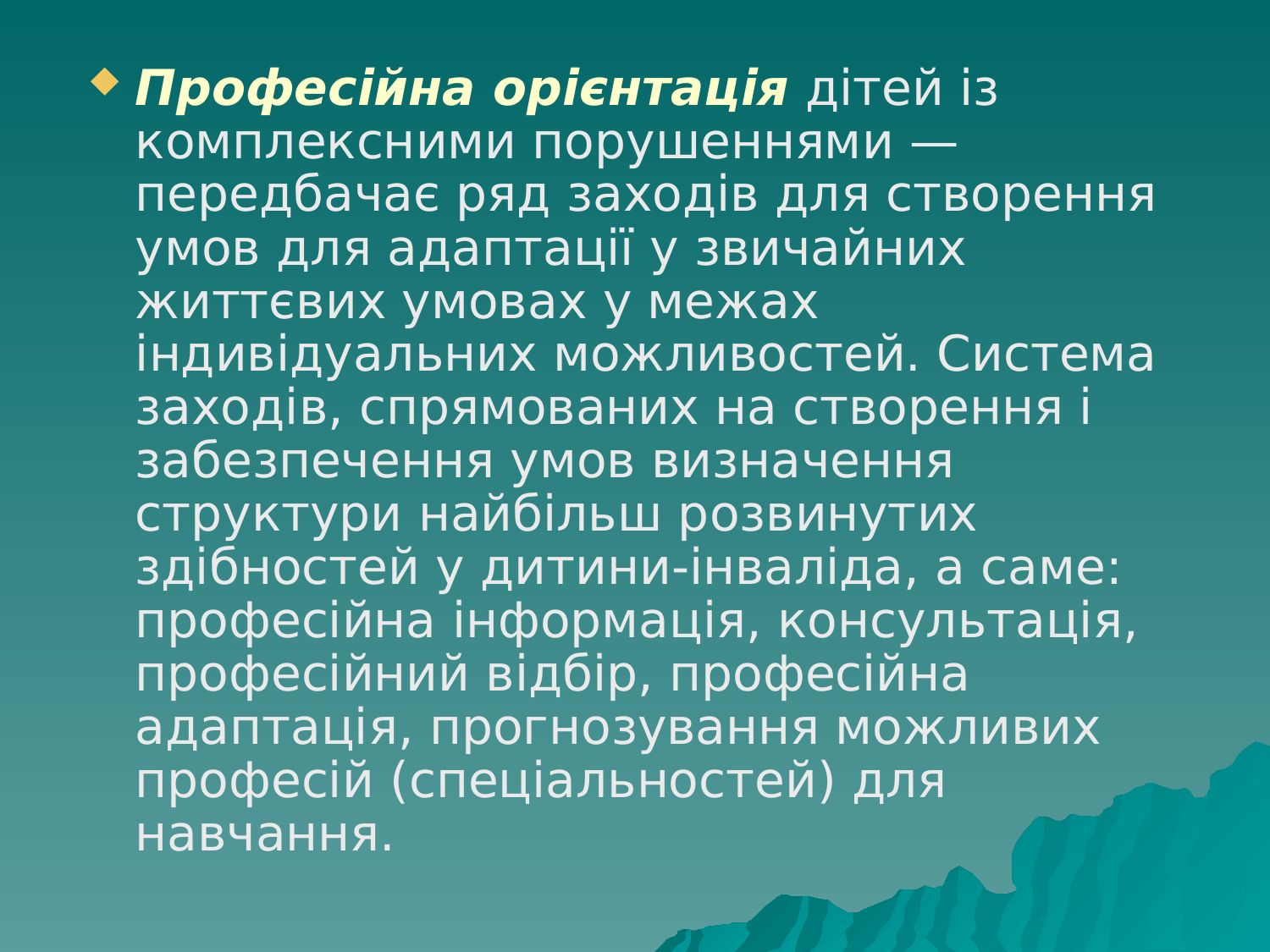

Професійна орієнтація дітей із комплексними порушеннями — передбачає ряд заходів для створення умов для адаптації у звичайних життєвих умовах у межах індивідуальних можливостей. Система заходів, спрямованих на створення і забезпечення умов визначення структури найбільш розвинутих здібностей у дитини-інваліда, а саме: професійна інформація, консультація, професійний відбір, професійна адаптація, прогнозування можливих професій (спеціальностей) для навчання.